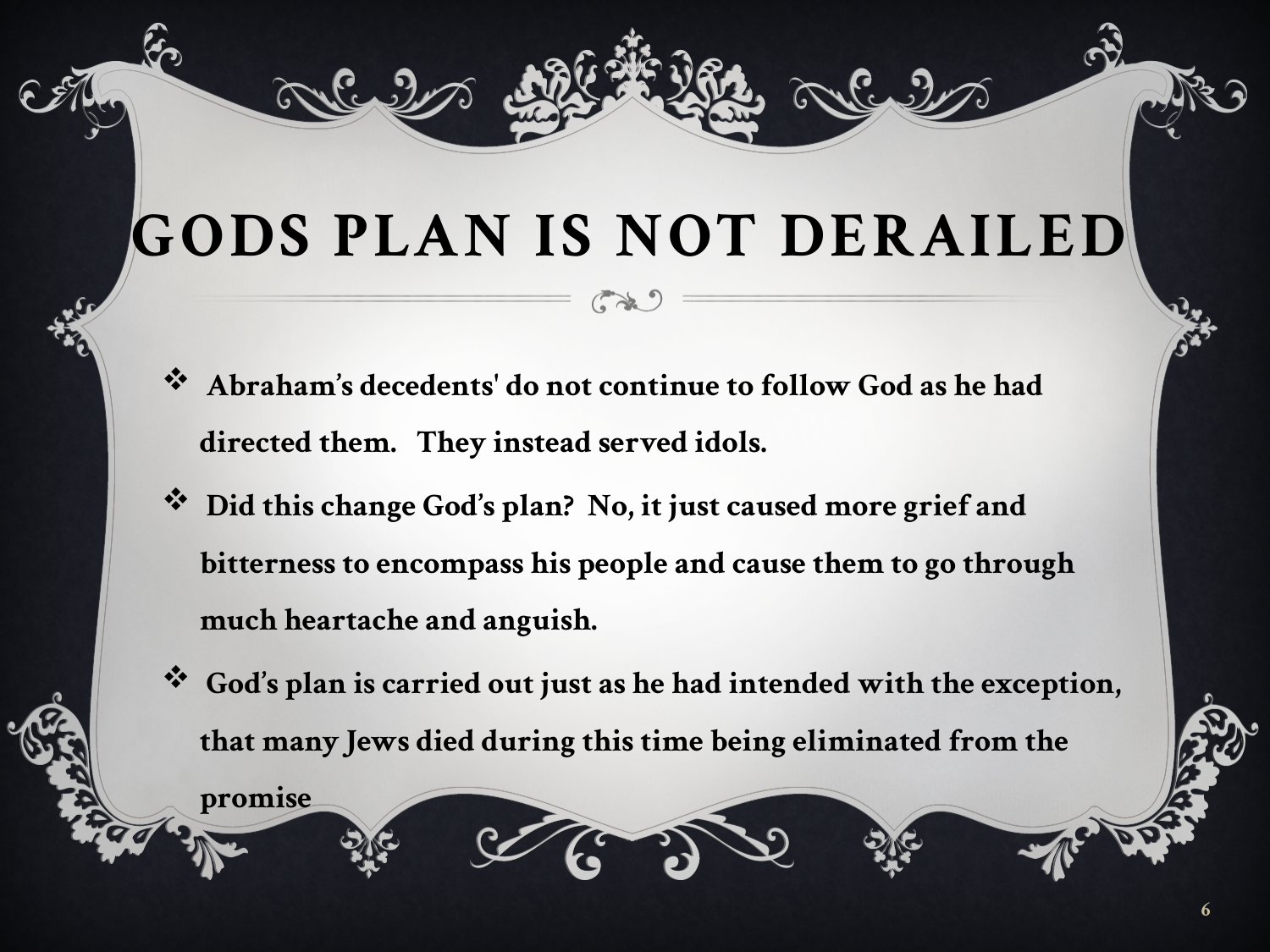

# Gods Plan is Not derailed
 Abraham’s decedents' do not continue to follow God as he had directed them.   They instead served idols.
 Did this change God’s plan?  No, it just caused more grief and bitterness to encompass his people and cause them to go through much heartache and anguish.
 God’s plan is carried out just as he had intended with the exception, that many Jews died during this time being eliminated from the promise
6